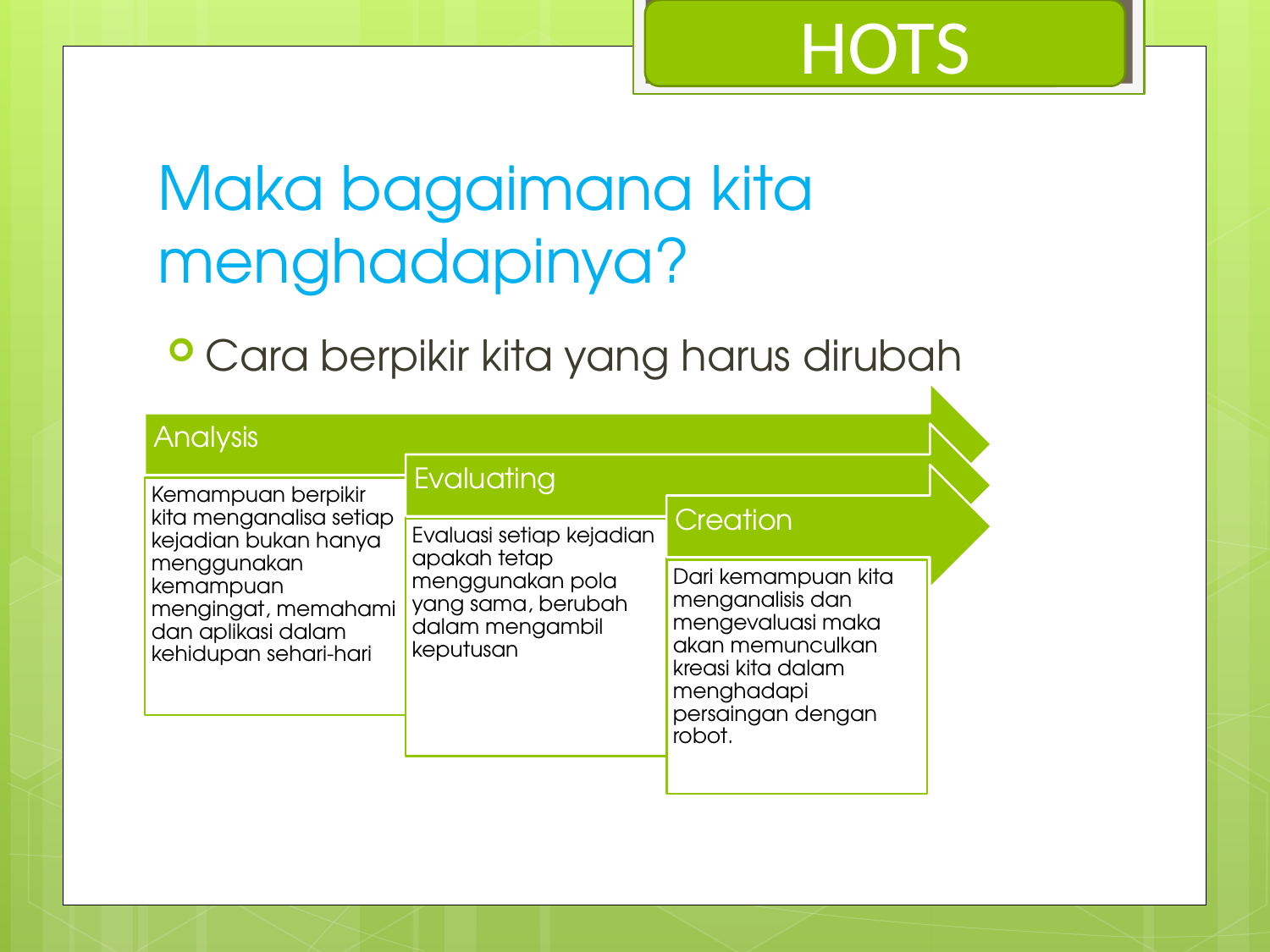

HOTS
# Maka bagaimana kita menghadapinya?
Analysis
Kemampuan berpikir kita menganalisa setiap kejadian bukan hanya menggunakan kemampuan mengingat, memahami dan aplikasi dalam kehidupan sehari-hari
Evaluating
Evaluasi setiap kejadian apakah tetap menggunakan pola yang sama, berubah dalam mengambil keputusan
Creation
Dari kemampuan kita menganalisis dan mengevaluasi maka akan memunculkan kreasi kita dalam menghadapi persaingan dengan robot.
Cara berpikir kita yang harus dirubah